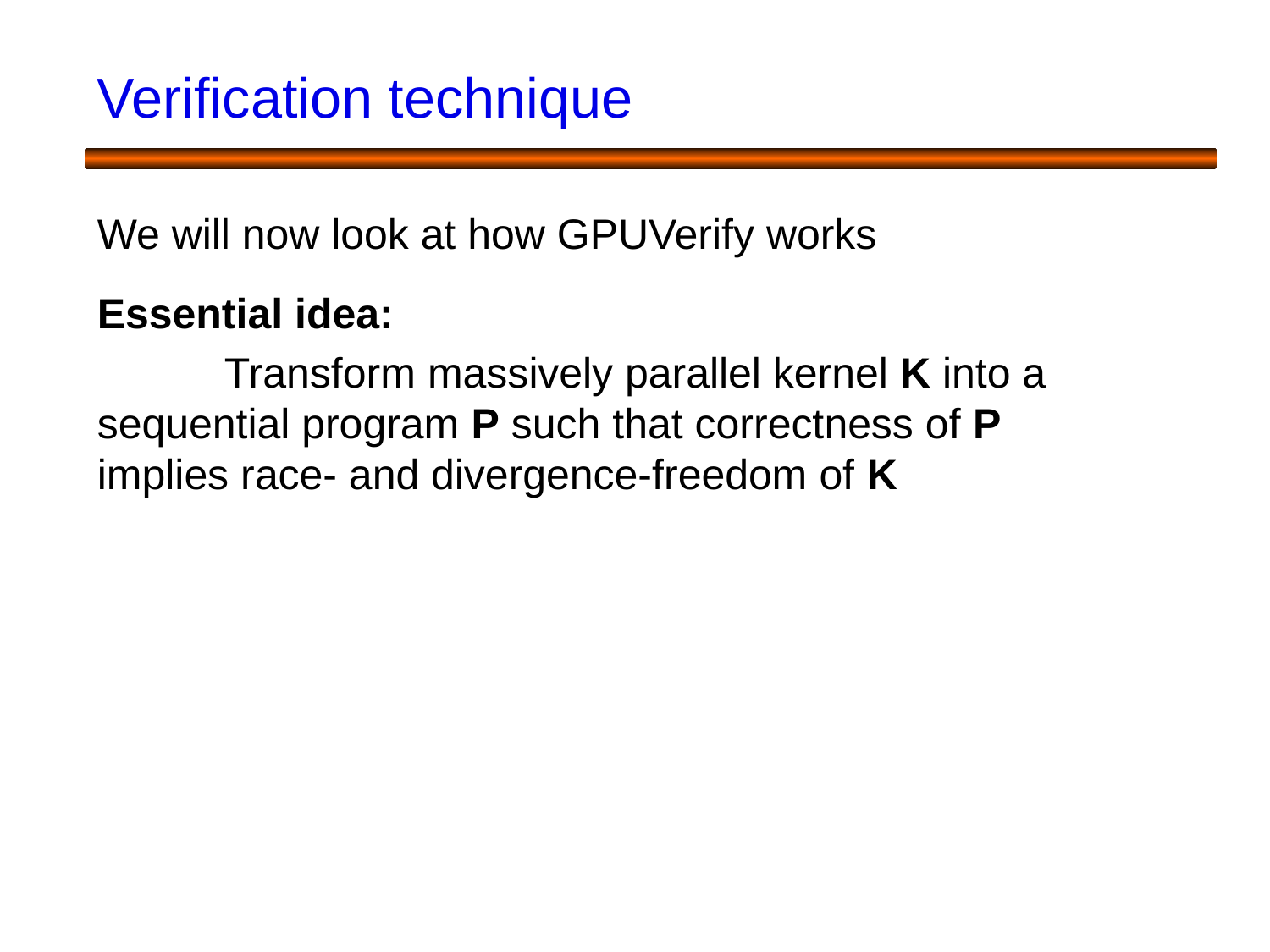

# Verification technique
We will now look at how GPUVerify works

Essential idea:
	Transform massively parallel kernel K into a 	sequential program P such that correctness of P 	implies race- and divergence-freedom of K